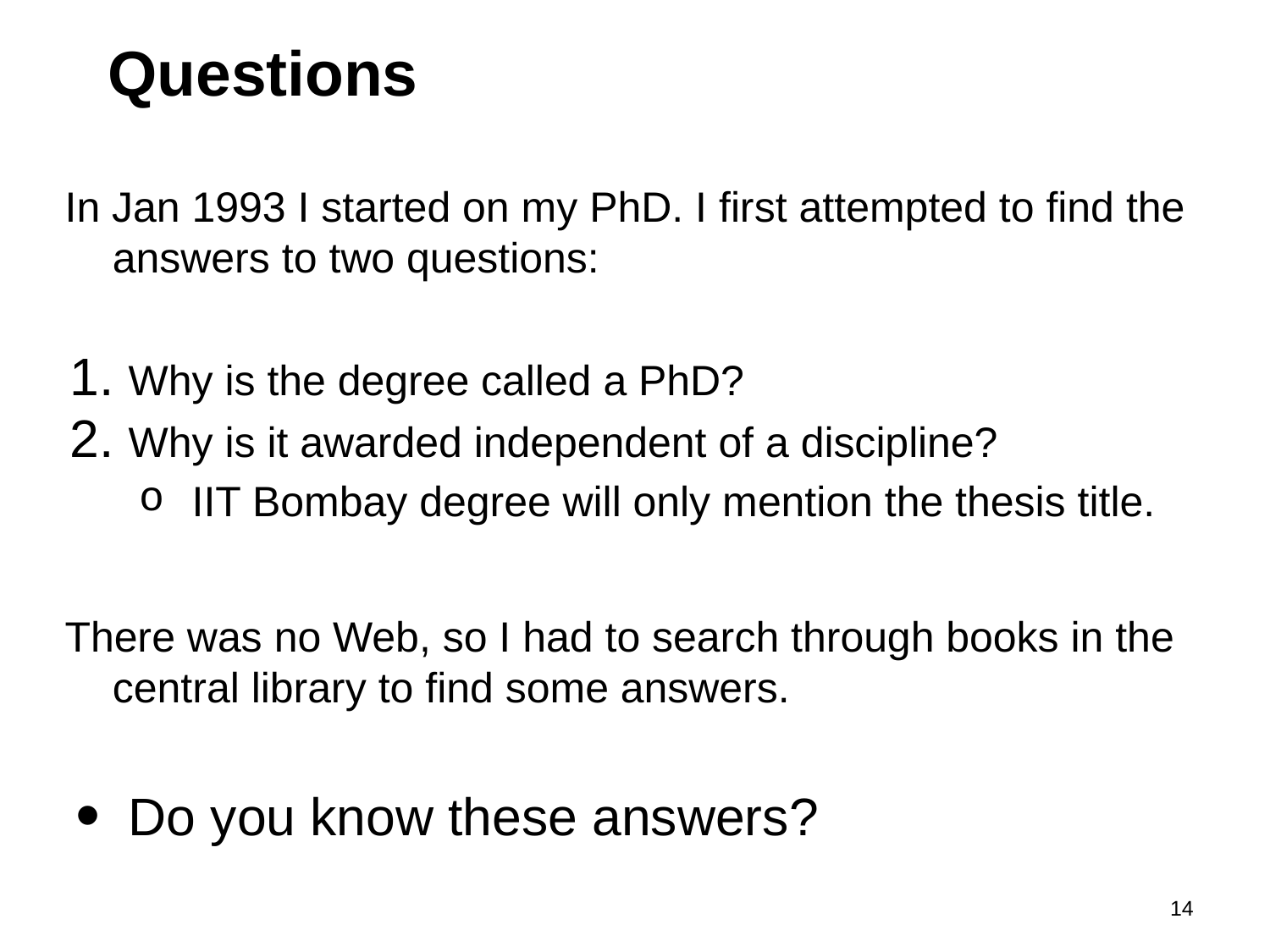

# Questions
In Jan 1993 I started on my PhD. I first attempted to find the answers to two questions:

Why is the degree called a PhD?
Why is it awarded independent of a discipline?
IIT Bombay degree will only mention the thesis title.

There was no Web, so I had to search through books in the central library to find some answers.

Do you know these answers?
14